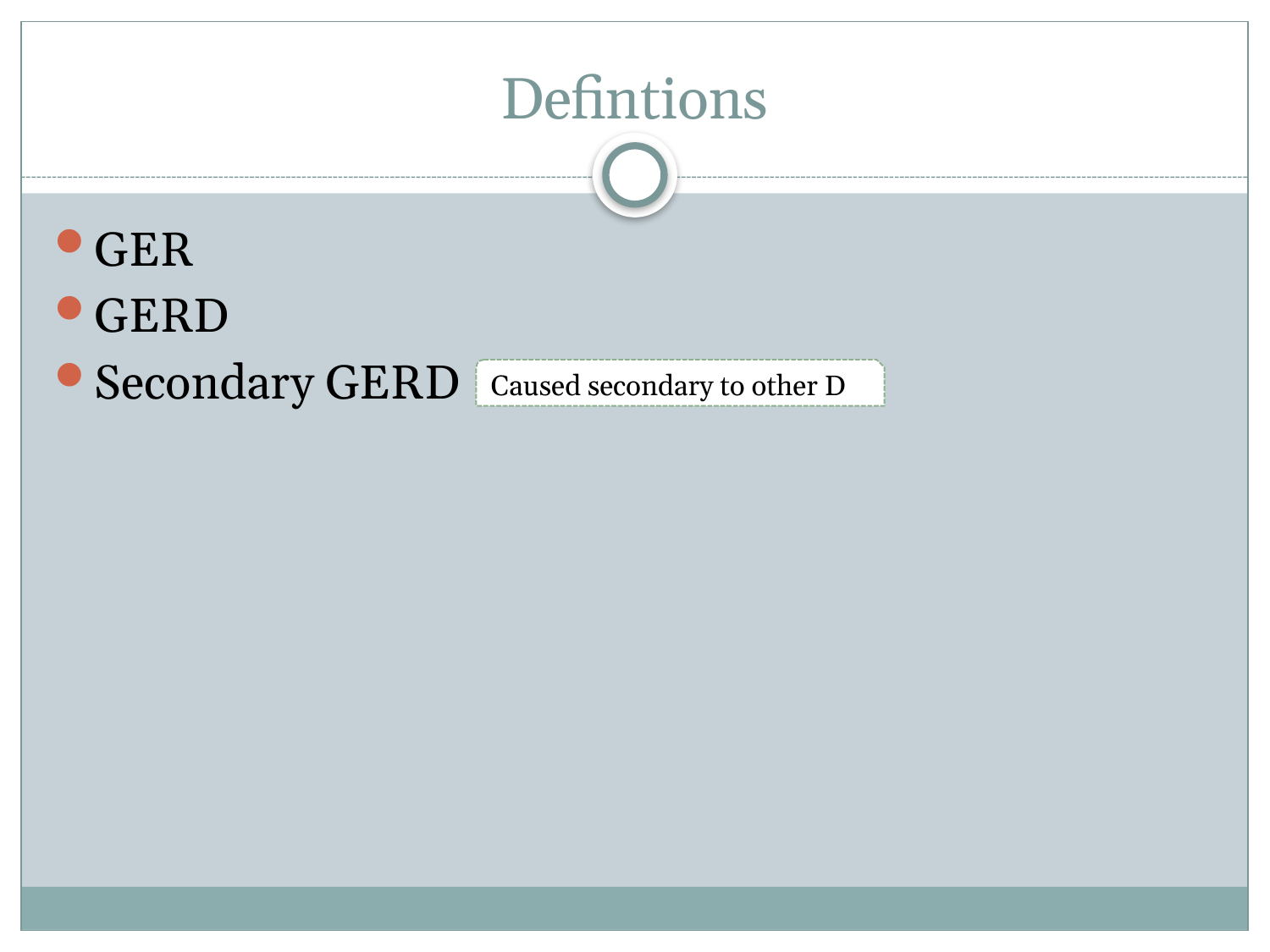

# Defintions
GER
GERD
Secondary GERD
Caused secondary to other D